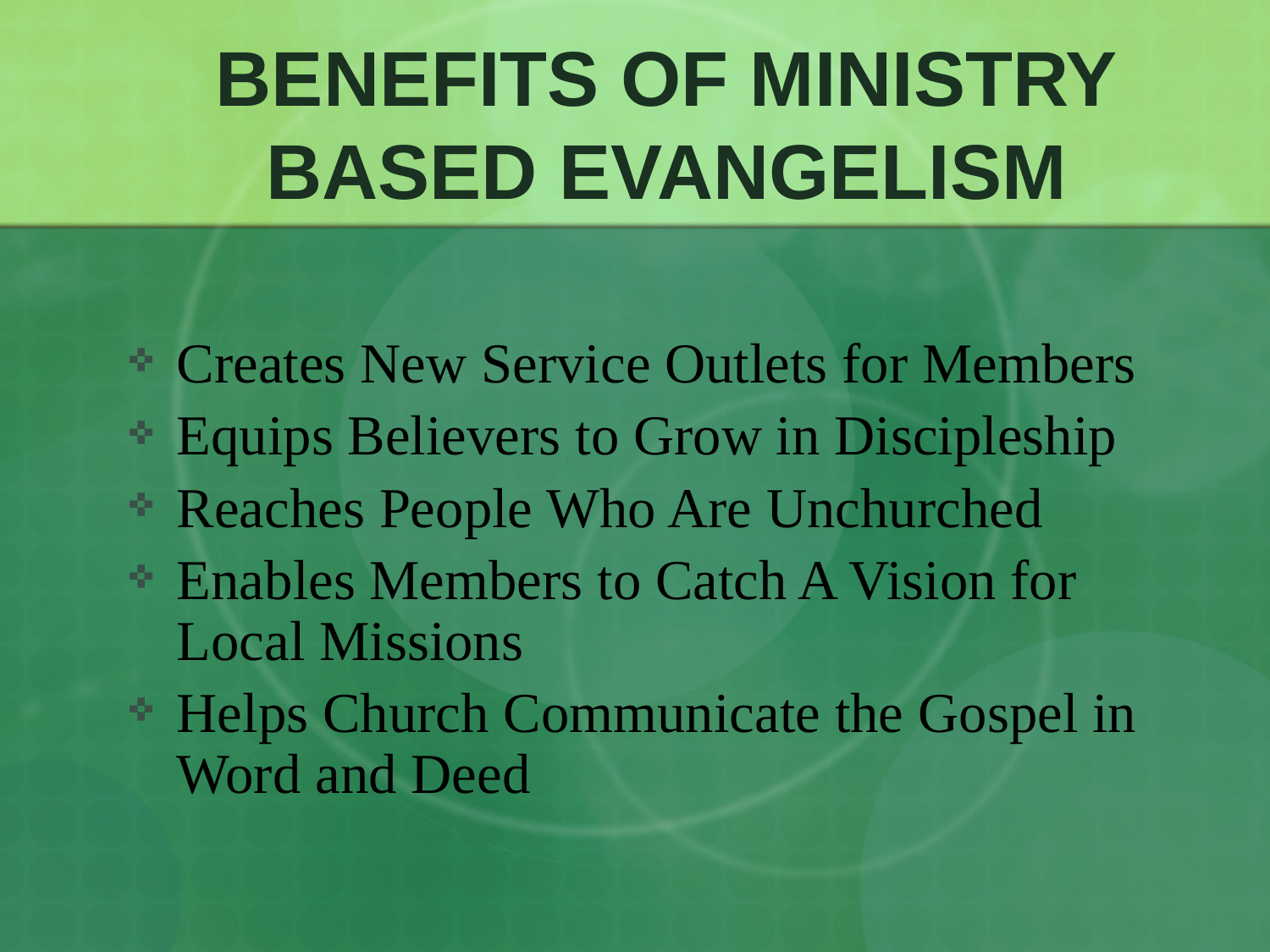

# BENEFITS OF MINISTRY BASED EVANGELISM
Creates New Service Outlets for Members
Equips Believers to Grow in Discipleship
Reaches People Who Are Unchurched
Enables Members to Catch A Vision for Local Missions
Helps Church Communicate the Gospel in Word and Deed